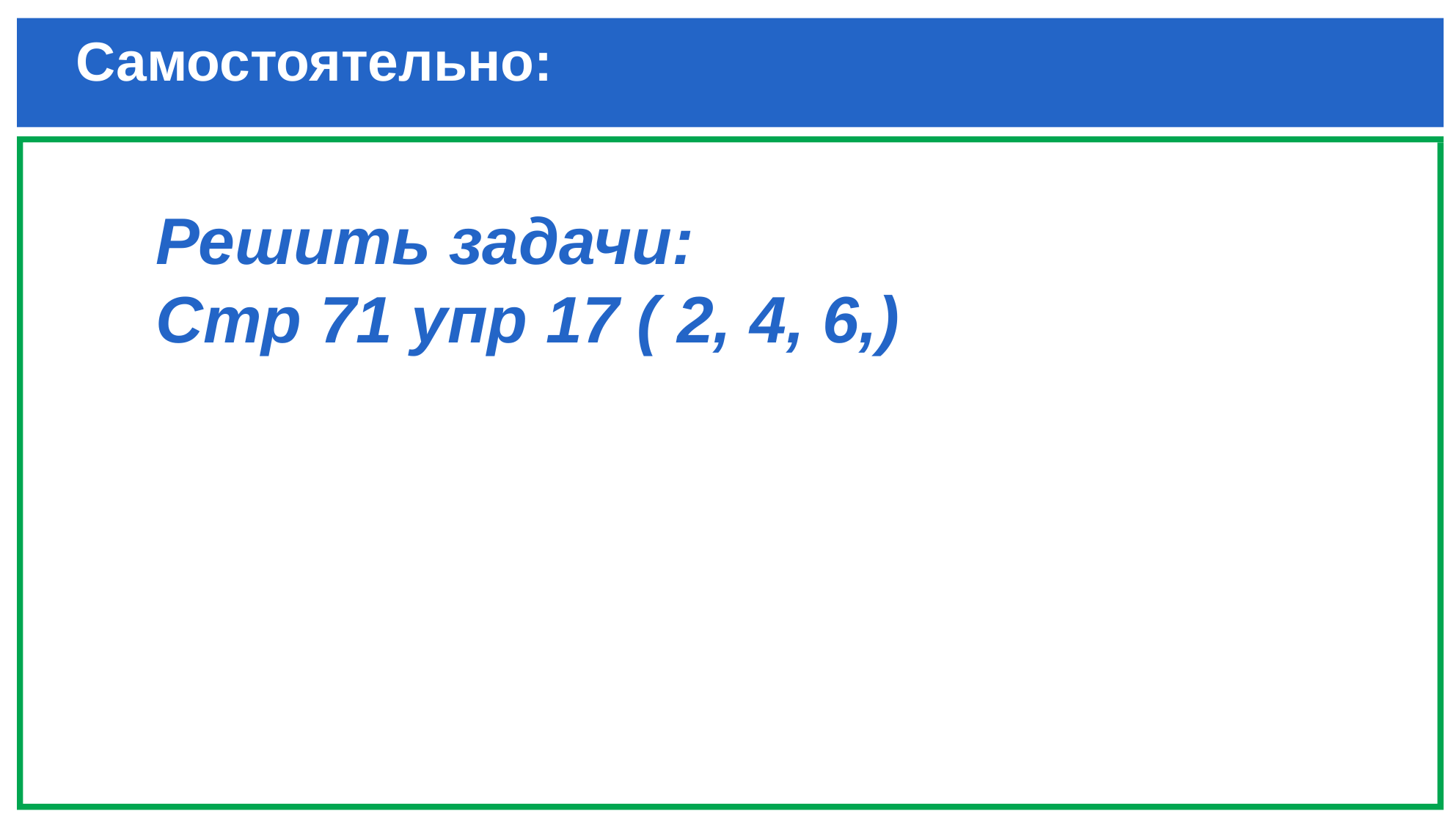

# Самостоятельно:
Решить задачи:
Стр 71 упр 17 ( 2, 4, 6,)